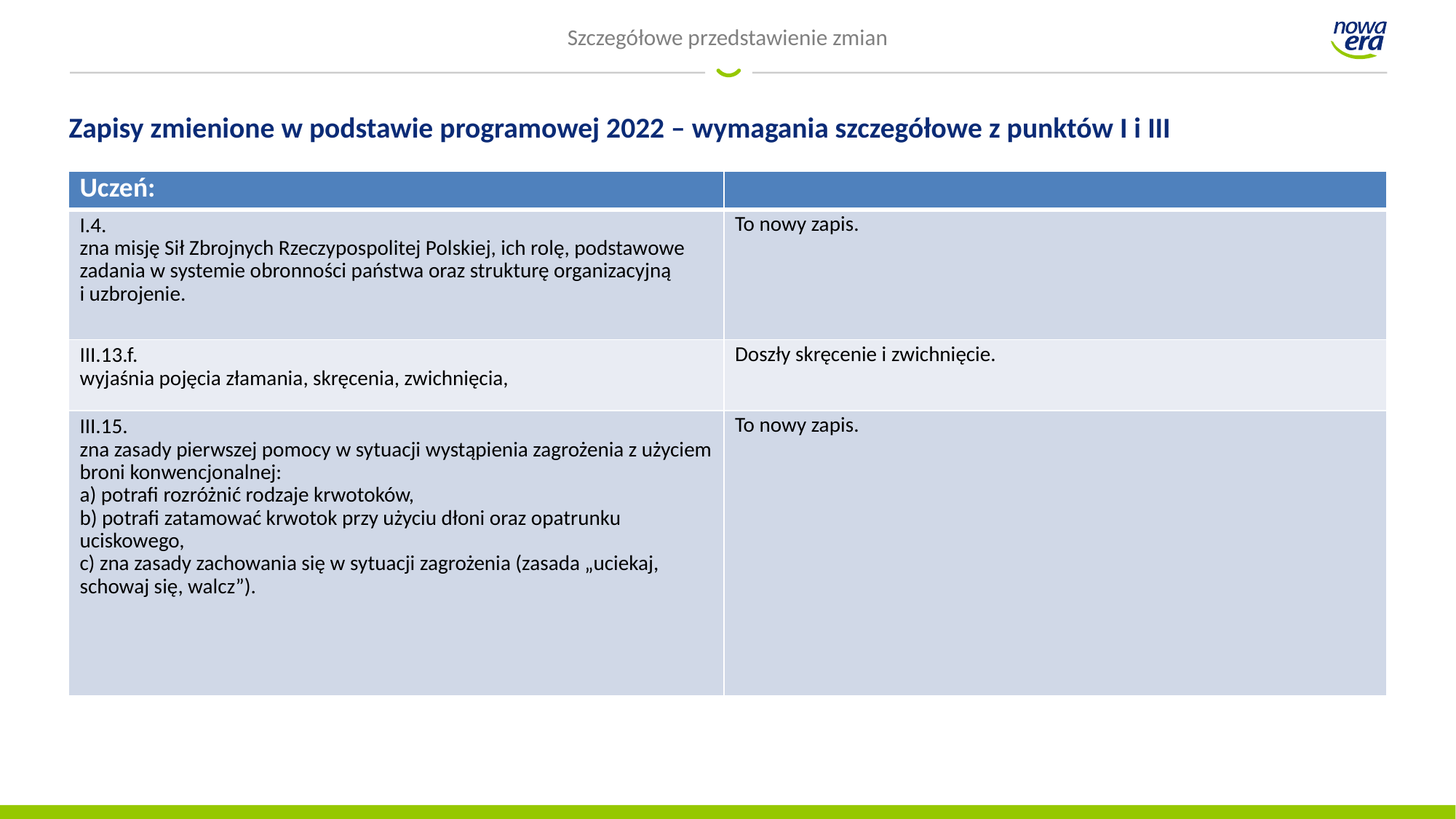

# Szczegółowe przedstawienie zmian
Zapisy zmienione w podstawie programowej 2022 – wymagania szczegółowe z punktów I i III

| Uczeń: |  |
| --- | --- |
| I.4. zna misję Sił Zbrojnych Rzeczypospolitej Polskiej, ich rolę, podstawowe zadania w systemie obronności państwa oraz strukturę organizacyjną i uzbrojenie. | To nowy zapis. |
| III.13.f. wyjaśnia pojęcia złamania, skręcenia, zwichnięcia, | Doszły skręcenie i zwichnięcie. |
| III.15. zna zasady pierwszej pomocy w sytuacji wystąpienia zagrożenia z użyciem broni konwencjonalnej: a) potrafi rozróżnić rodzaje krwotoków, b) potrafi zatamować krwotok przy użyciu dłoni oraz opatrunku uciskowego, c) zna zasady zachowania się w sytuacji zagrożenia (zasada „uciekaj, schowaj się, walcz”). | To nowy zapis. |